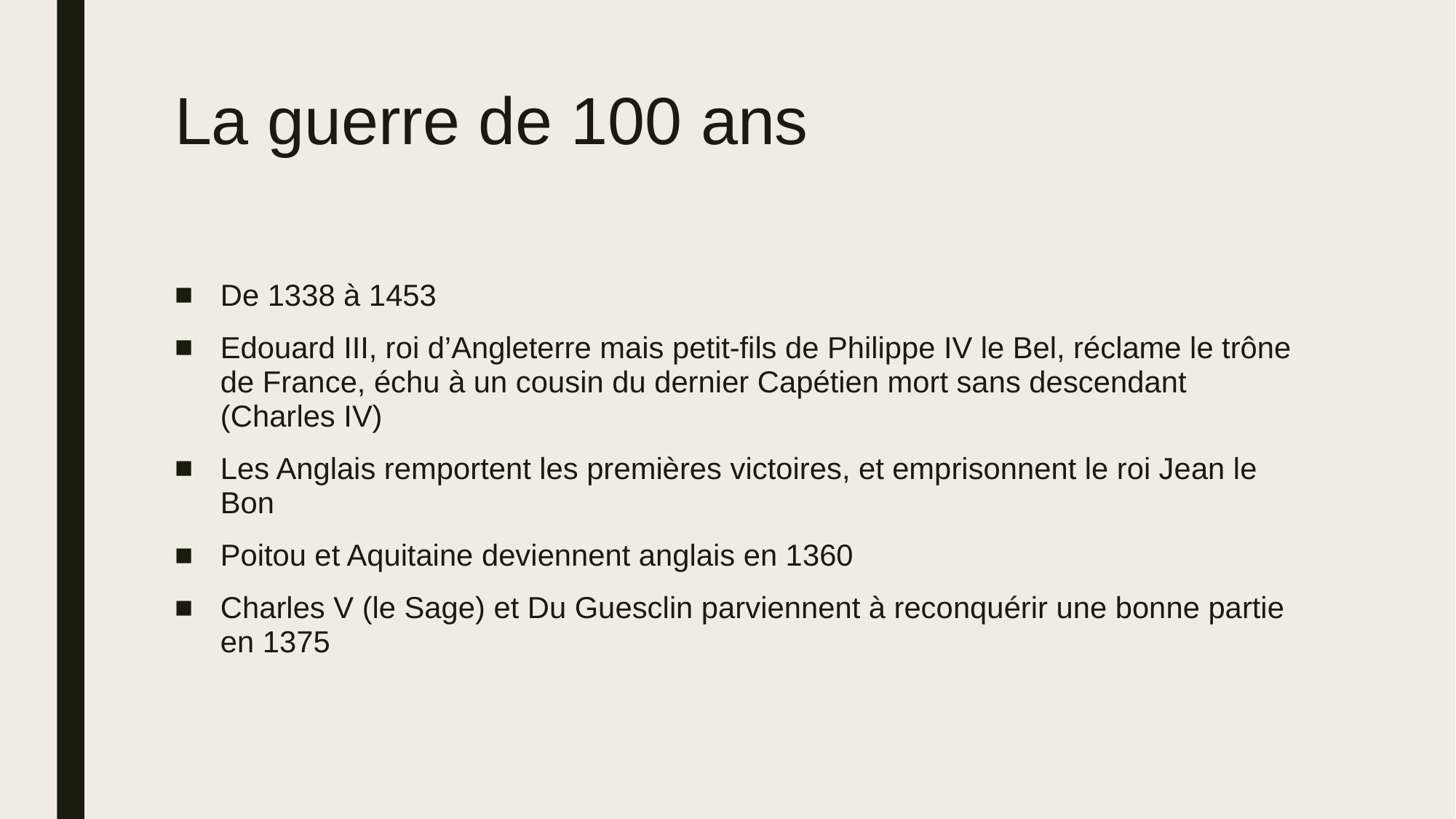

# La guerre de 100 ans
De 1338 à 1453
Edouard III, roi d’Angleterre mais petit-fils de Philippe IV le Bel, réclame le trône de France, échu à un cousin du dernier Capétien mort sans descendant (Charles IV)
Les Anglais remportent les premières victoires, et emprisonnent le roi Jean le Bon
Poitou et Aquitaine deviennent anglais en 1360
Charles V (le Sage) et Du Guesclin parviennent à reconquérir une bonne partie en 1375